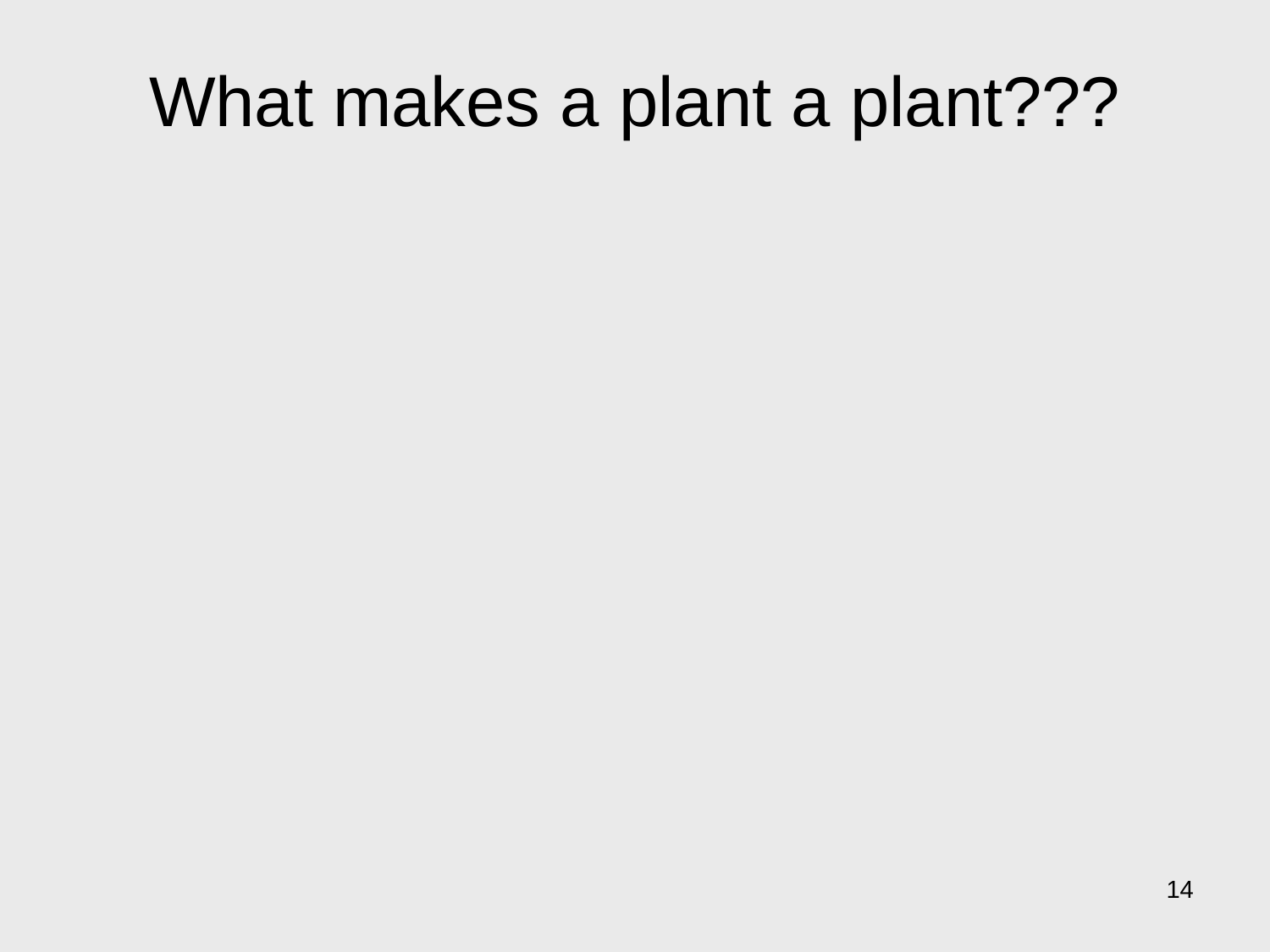

# What makes a plant a plant???

14